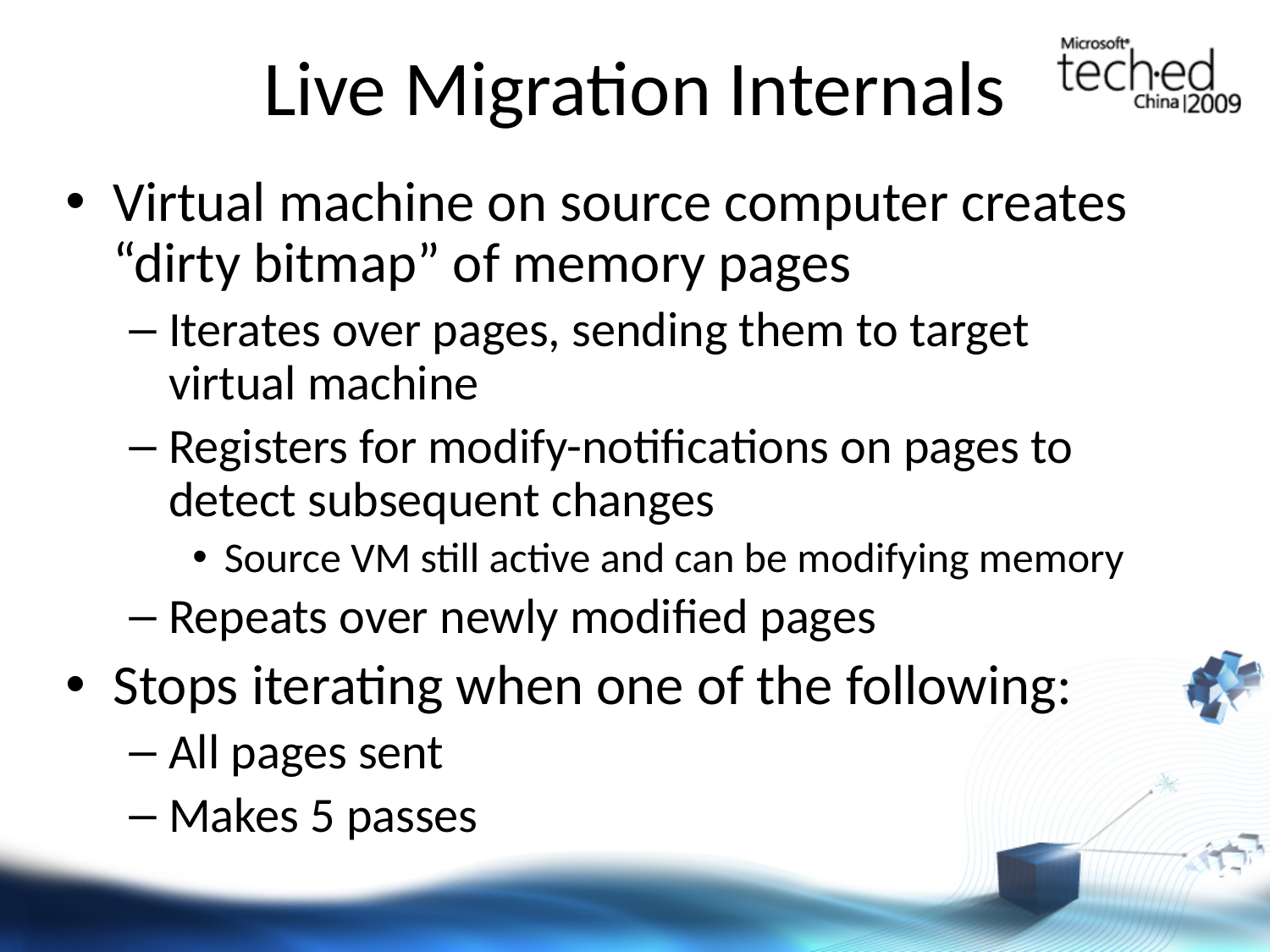

# Live Migration Internals
Virtual machine on source computer creates “dirty bitmap” of memory pages
Iterates over pages, sending them to target
virtual machine
Registers for modify-notifications on pages to detect subsequent changes
Source VM still active and can be modifying memory
Repeats over newly modified pages
Stops iterating when one of the following:
All pages sent
Makes 5 passes